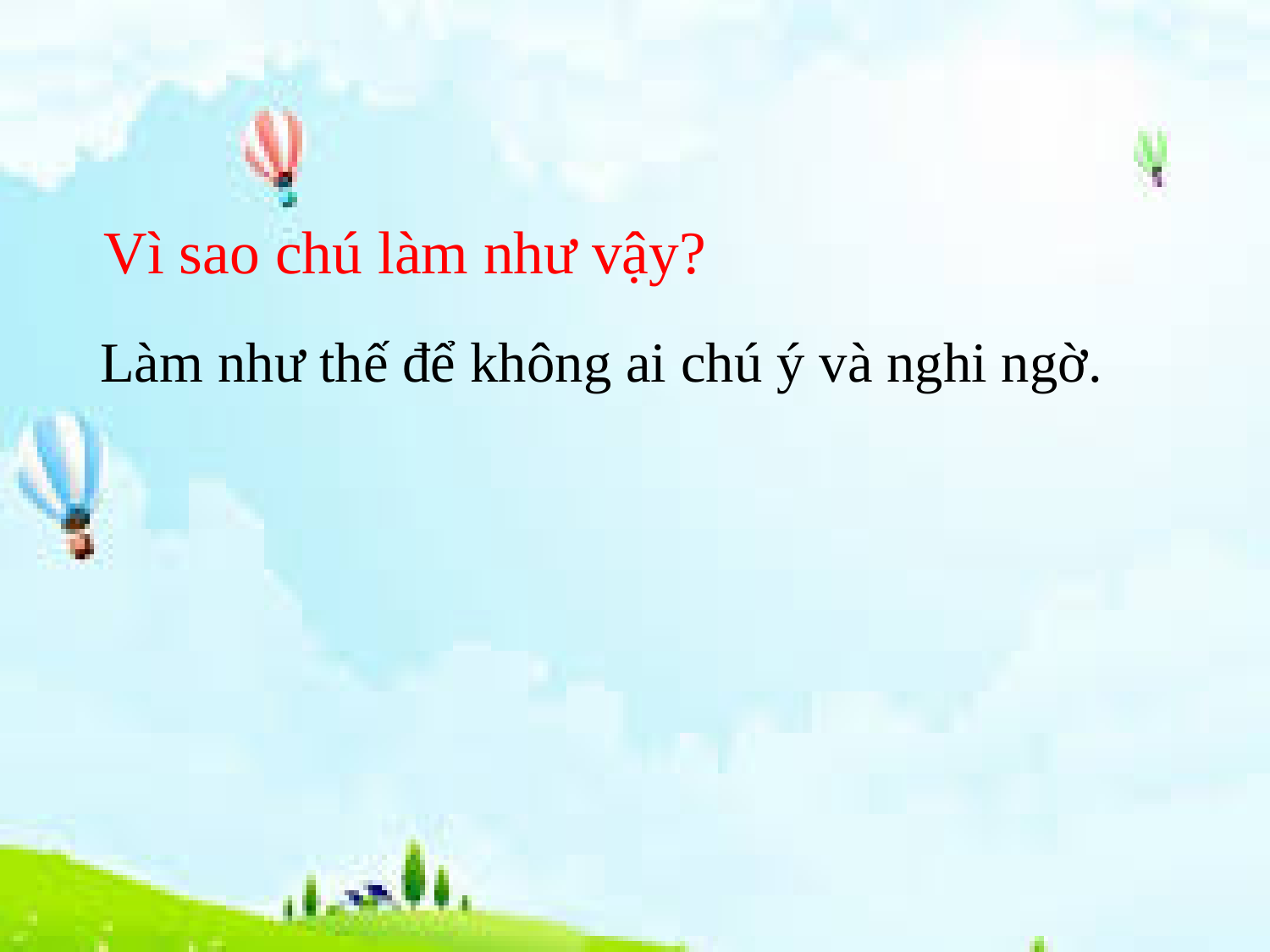

# Vì sao chú làm như vậy?
  Làm như thế để không ai chú ý và nghi ngờ.